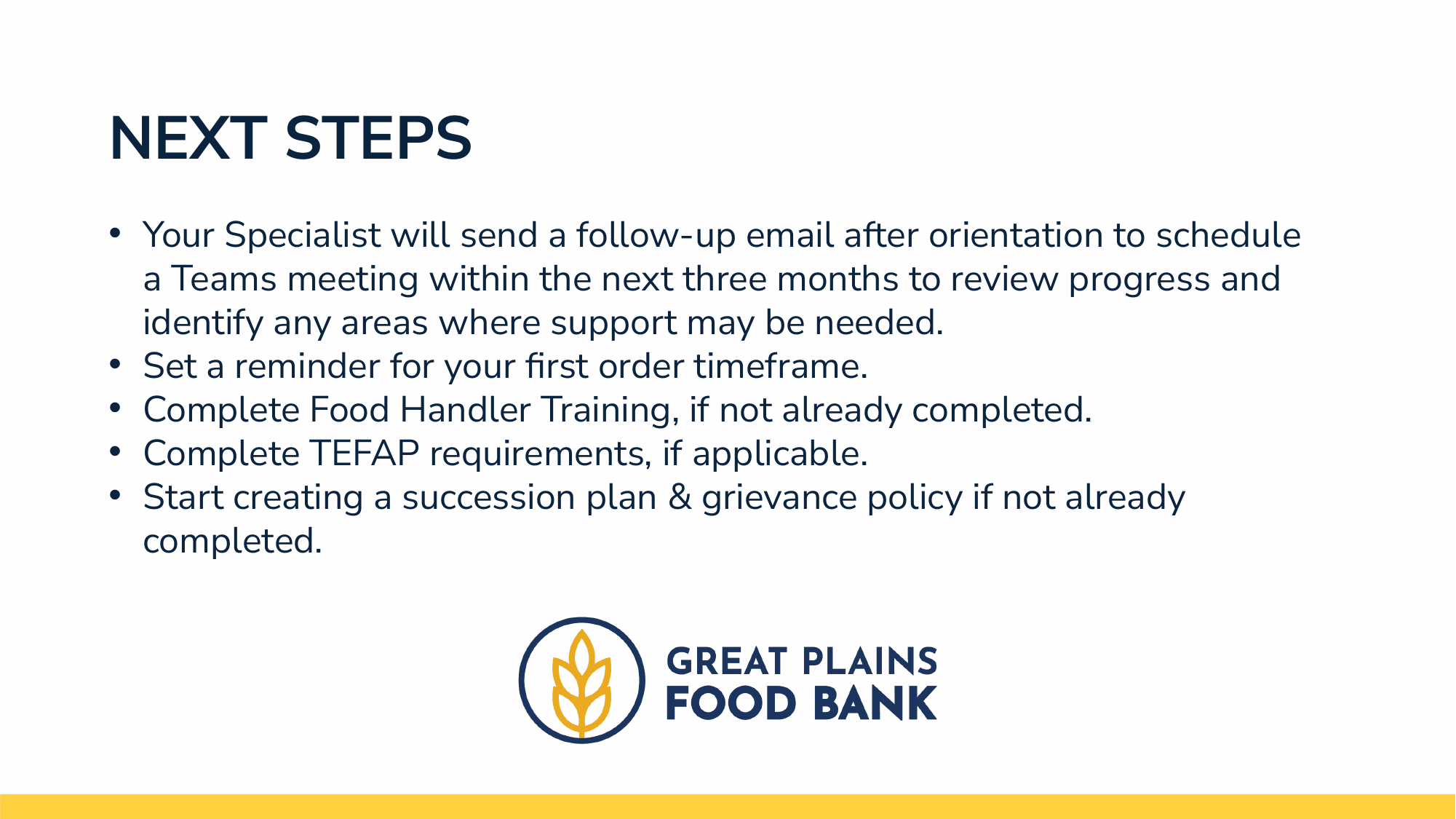

NEXT STEPS
Your Specialist will send a follow-up email after orientation to schedule a Teams meeting within the next three months to review progress and identify any areas where support may be needed.​
Set a reminder for your first order timeframe.​
Complete Food Handler Training, if not already completed.​
Complete TEFAP requirements, if applicable.
Start creating a succession plan & grievance policy if not already completed.